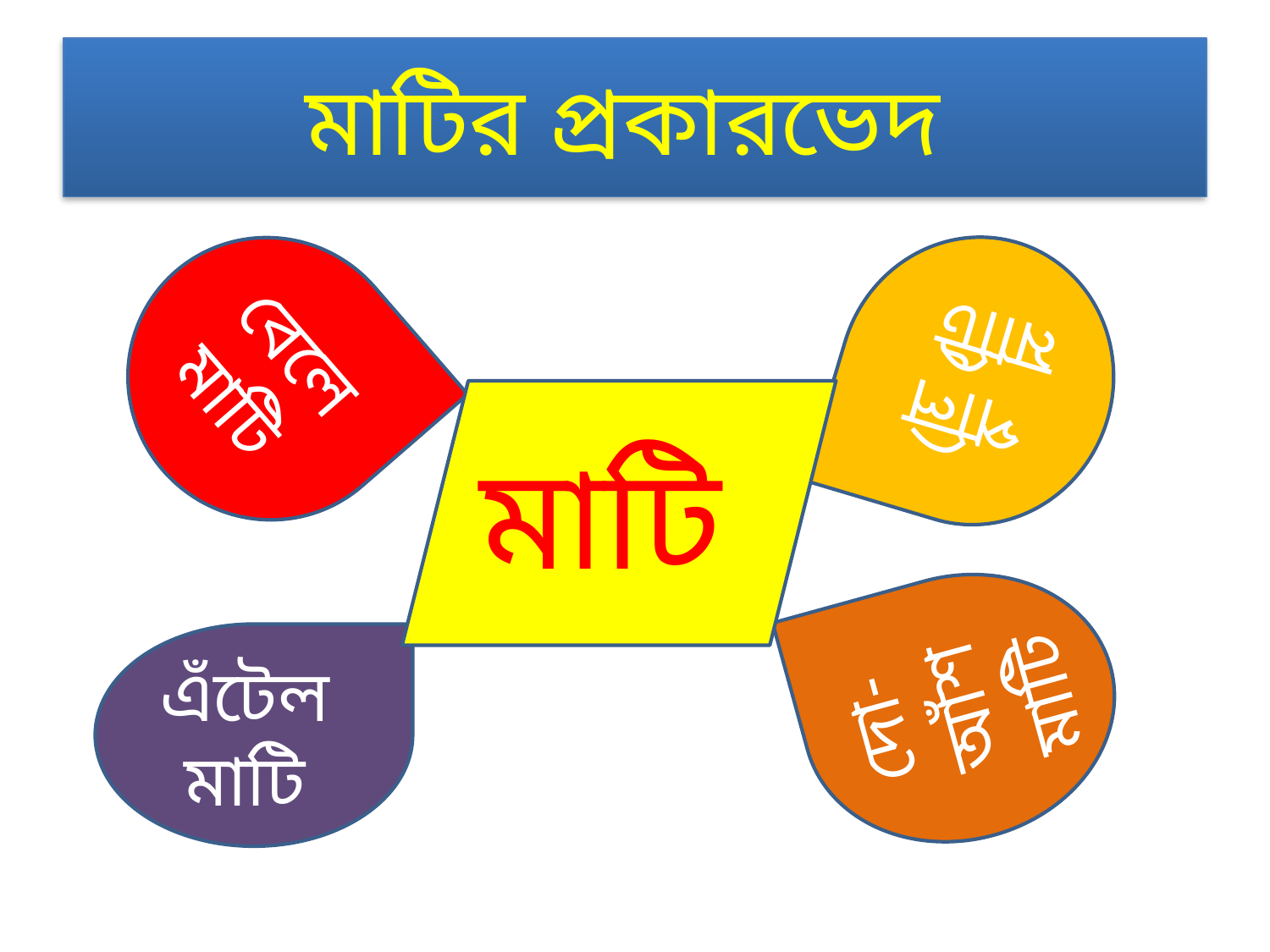

# মাটির প্রকারভেদ

পলি মাটি
বেলে মাটি
মাটি
দো- আঁশ মাটি
এঁটেল  মাটি